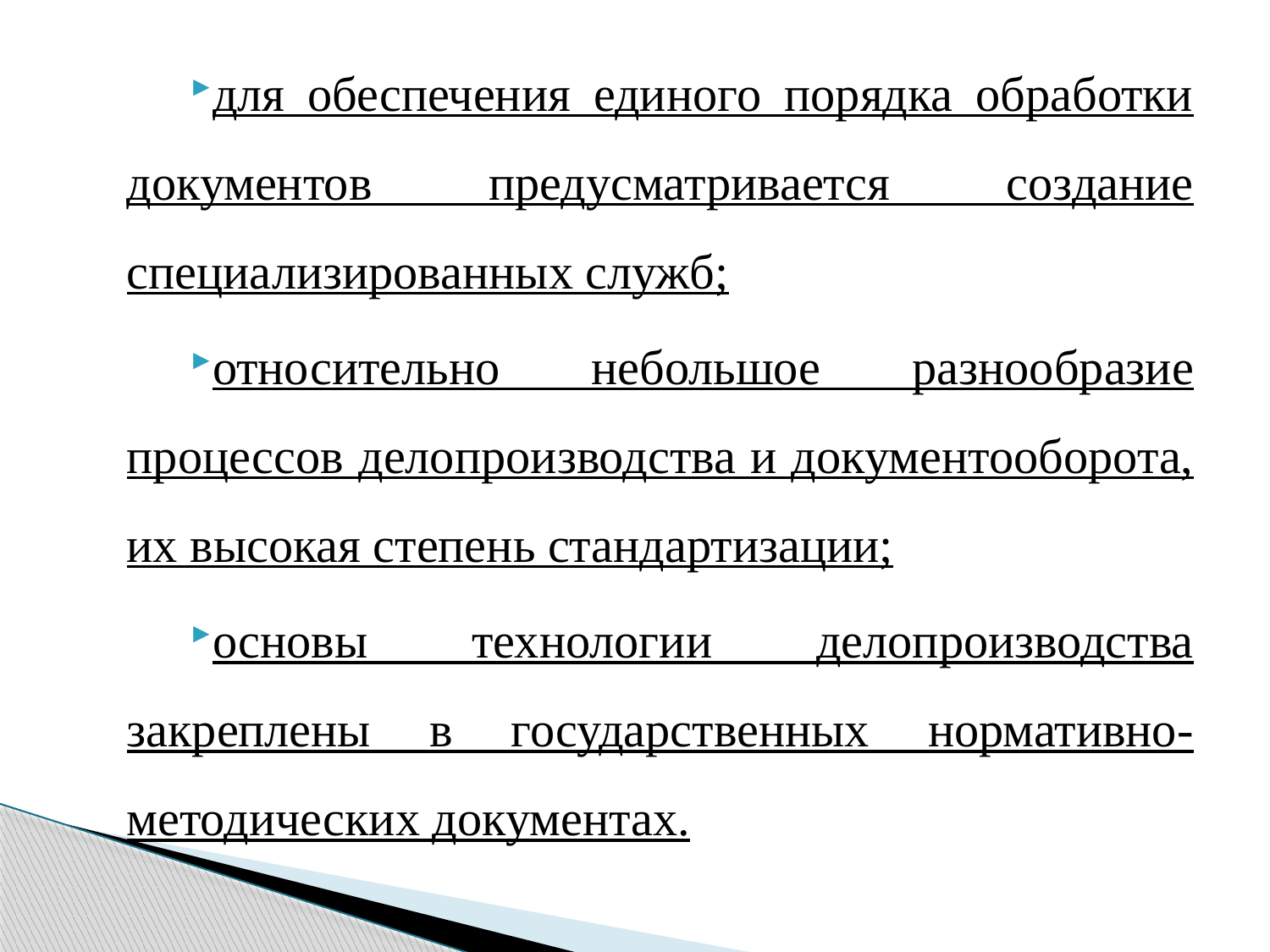

для обеспечения единого порядка обработки документов предусматривается создание специализированных служб;
относительно небольшое разнообразие процессов делопроизводства и документооборота, их высокая степень стандартизации;
основы технологии делопроизводства закреплены в государственных нормативно-методических документах.